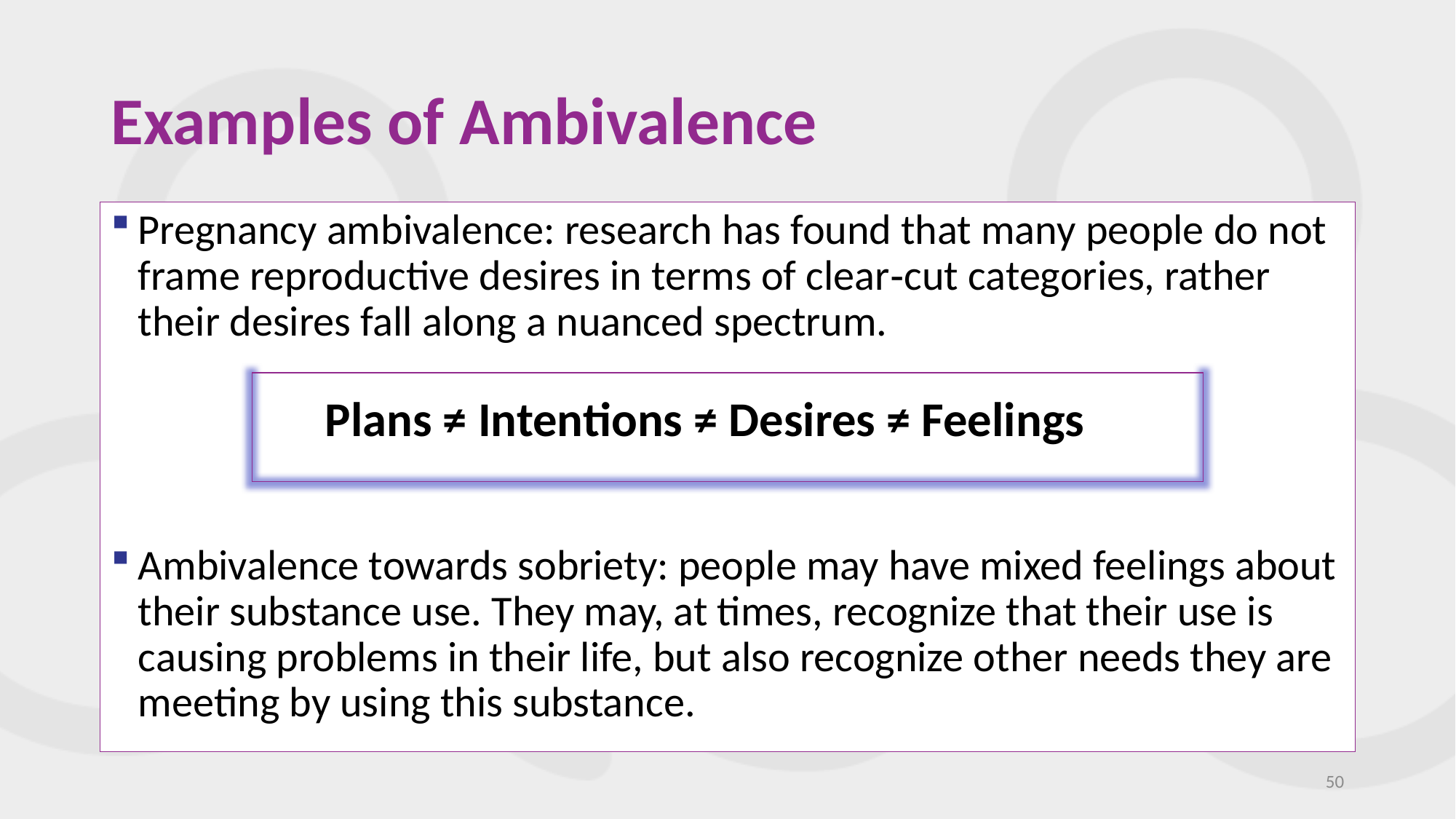

# Examples of Ambivalence
Pregnancy ambivalence: research has found that many people do not  frame reproductive desires in terms of clear‐cut categories, rather their desires fall along a nuanced spectrum.

Ambivalence towards sobriety: people may have mixed feelings about their substance use. They may, at times, recognize that their use is causing problems in their life, but also recognize other needs they are meeting by using this substance.

Plans ≠ Intentions ≠ Desires ≠ Feelings
50